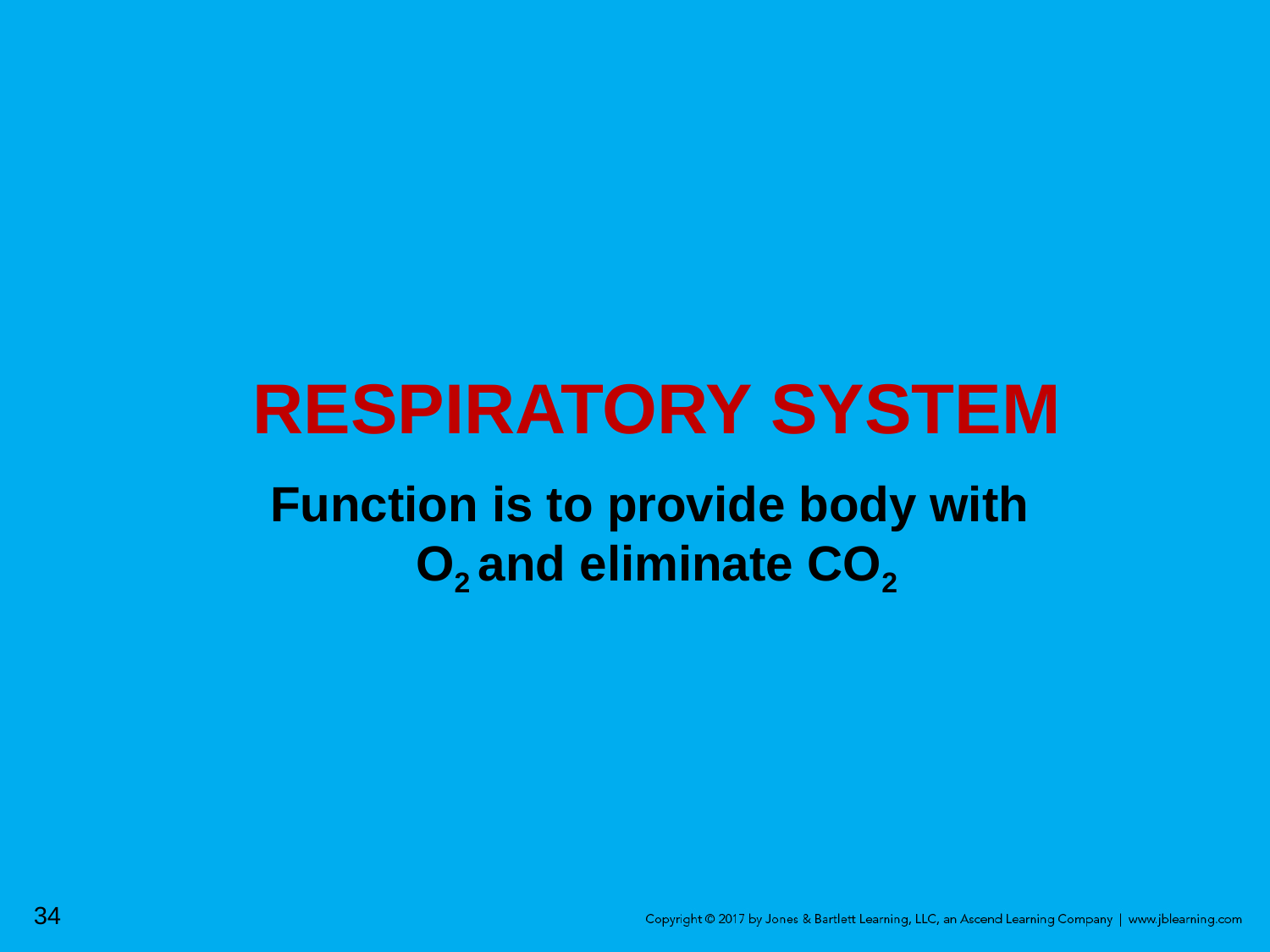

Respiratory System
Function is to provide body with
O2 and eliminate CO2
34